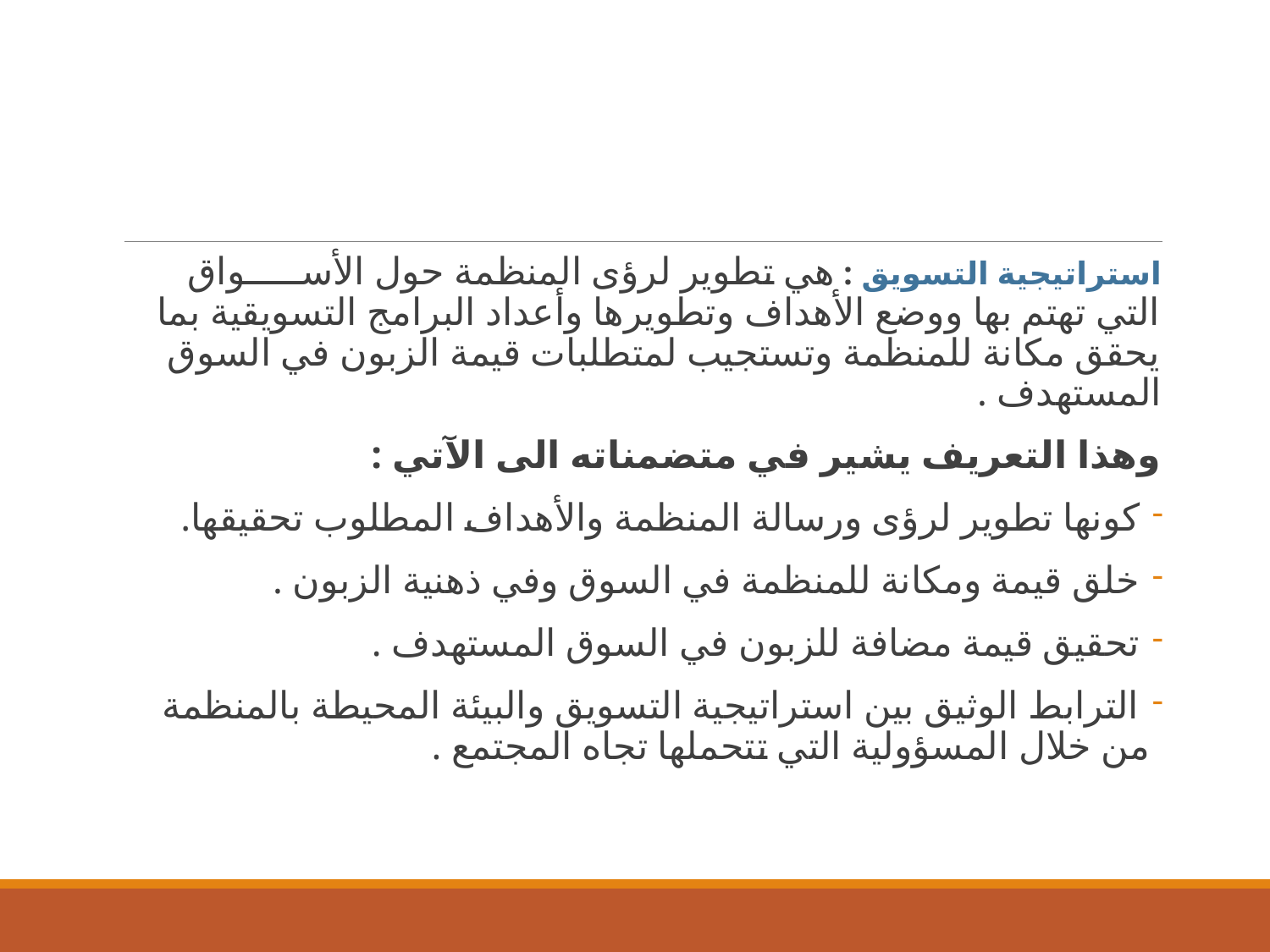

استراتيجية التسويق : هي تطوير لرؤى المنظمة حول الأســـــواق التي تهتم بها ووضع الأهداف وتطويرها وأعداد البرامج التسويقية بما يحقق مكانة للمنظمة وتستجيب لمتطلبات قيمة الزبون في السوق المستهدف .
وهذا التعريف يشير في متضمناته الى الآتي :
 كونها تطوير لرؤى ورسالة المنظمة والأهداف المطلوب تحقيقها.
 خلق قيمة ومكانة للمنظمة في السوق وفي ذهنية الزبون .
 تحقيق قيمة مضافة للزبون في السوق المستهدف .
 الترابط الوثيق بين استراتيجية التسويق والبيئة المحيطة بالمنظمة من خلال المسؤولية التي تتحملها تجاه المجتمع .